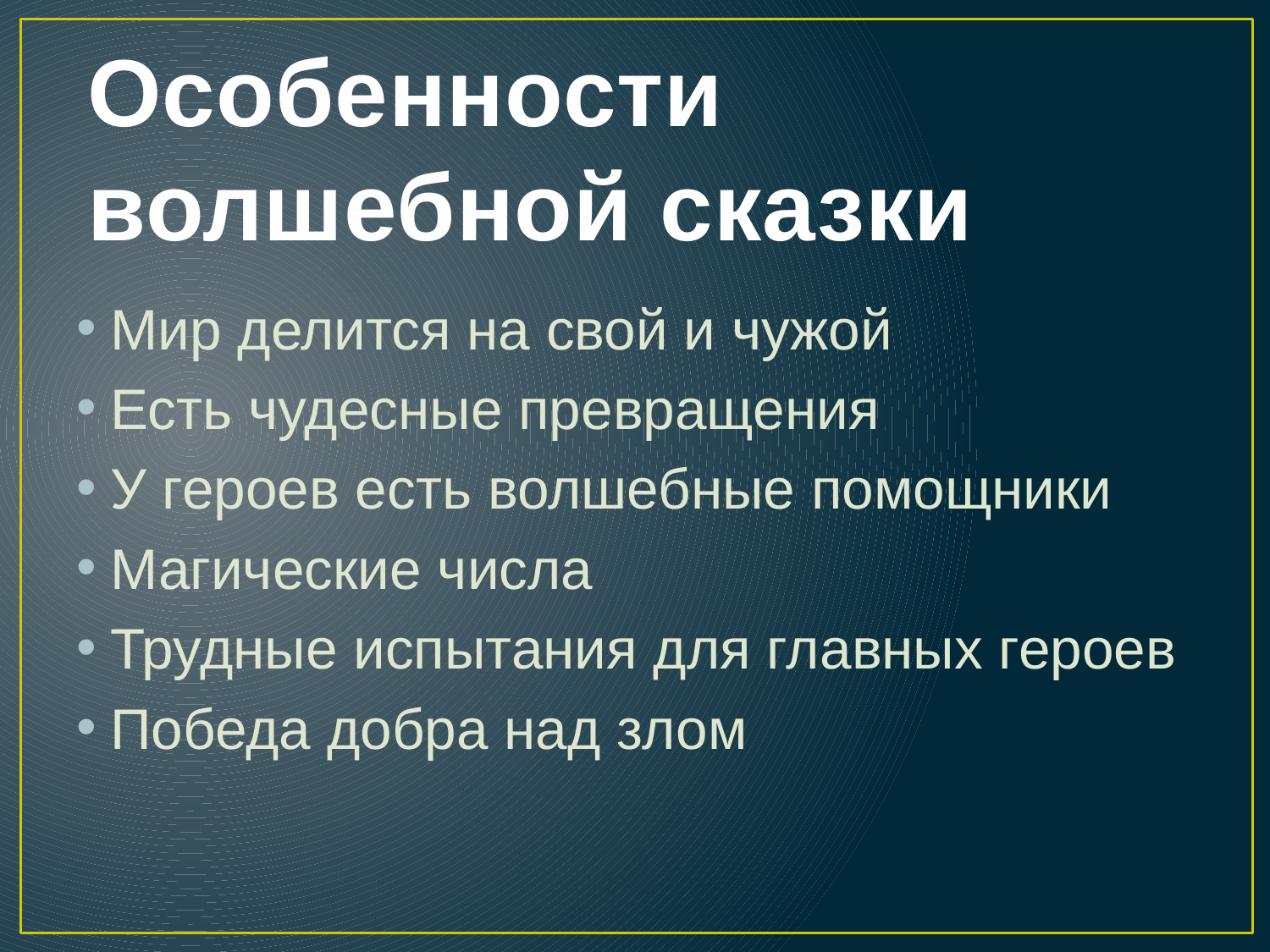

# Особенности волшебной сказки
Мир делится на свой и чужой
Есть чудесные превращения
У героев есть волшебные помощники
Магические числа
Трудные испытания для главных героев
Победа добра над злом